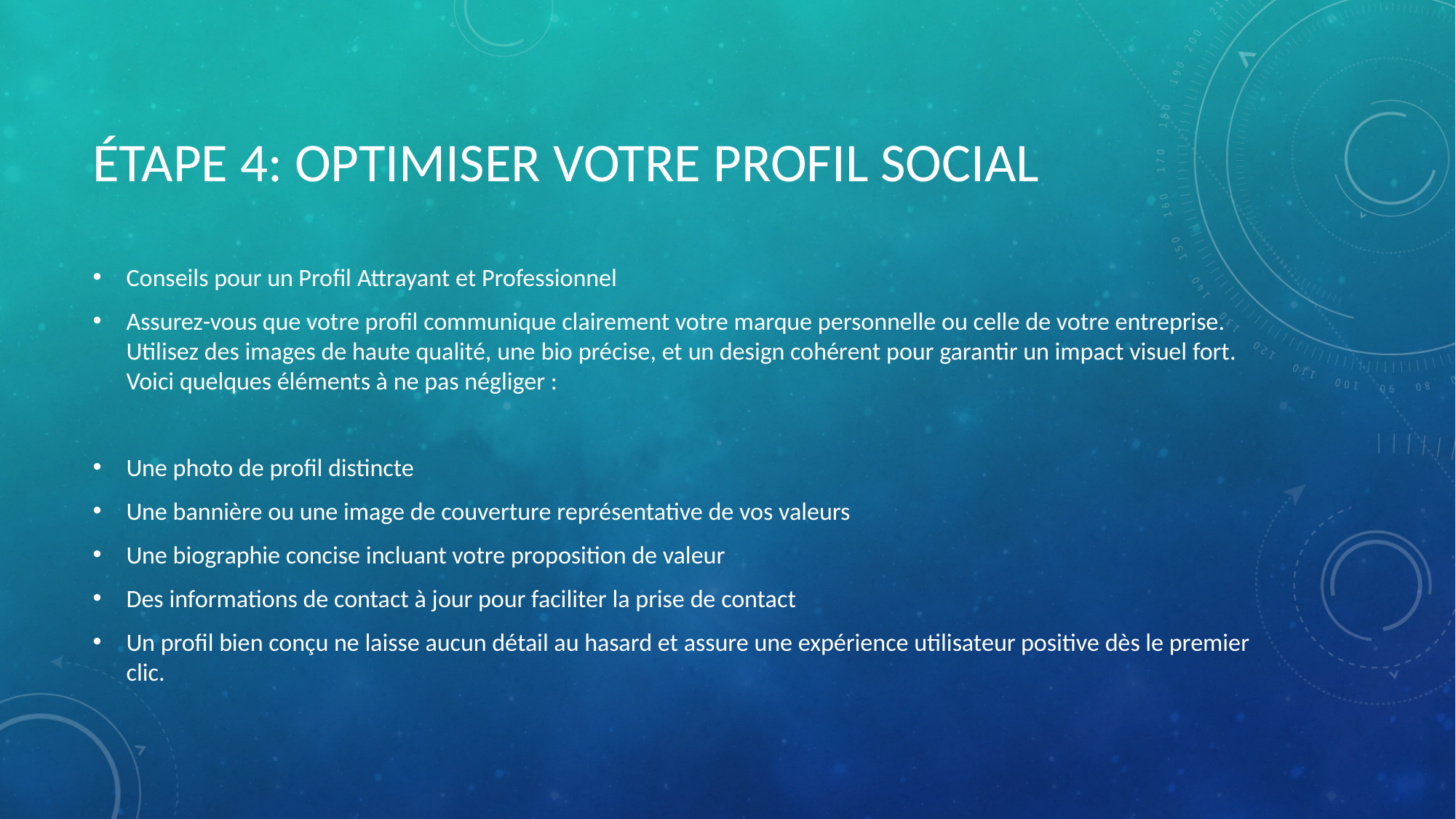

# Étape 4: Optimiser Votre Profil Social
Conseils pour un Profil Attrayant et Professionnel
Assurez-vous que votre profil communique clairement votre marque personnelle ou celle de votre entreprise. Utilisez des images de haute qualité, une bio précise, et un design cohérent pour garantir un impact visuel fort. Voici quelques éléments à ne pas négliger :

Une photo de profil distincte
Une bannière ou une image de couverture représentative de vos valeurs
Une biographie concise incluant votre proposition de valeur
Des informations de contact à jour pour faciliter la prise de contact
Un profil bien conçu ne laisse aucun détail au hasard et assure une expérience utilisateur positive dès le premier clic.